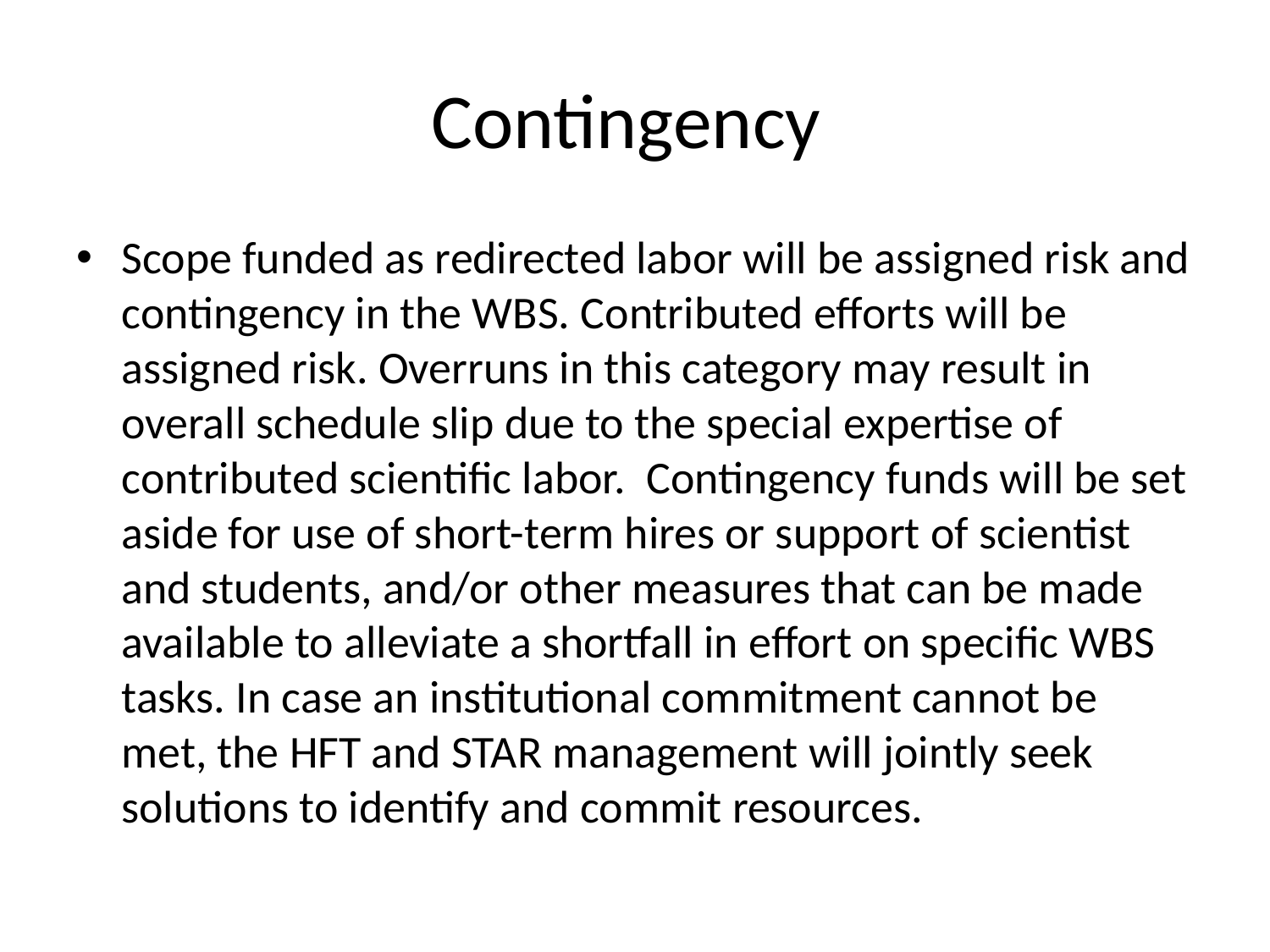

# Contingency
Scope funded as redirected labor will be assigned risk and contingency in the WBS. Contributed efforts will be assigned risk. Overruns in this category may result in overall schedule slip due to the special expertise of contributed scientific labor.  Contingency funds will be set aside for use of short-term hires or support of scientist and students, and/or other measures that can be made available to alleviate a shortfall in effort on specific WBS tasks. In case an institutional commitment cannot be met, the HFT and STAR management will jointly seek solutions to identify and commit resources.